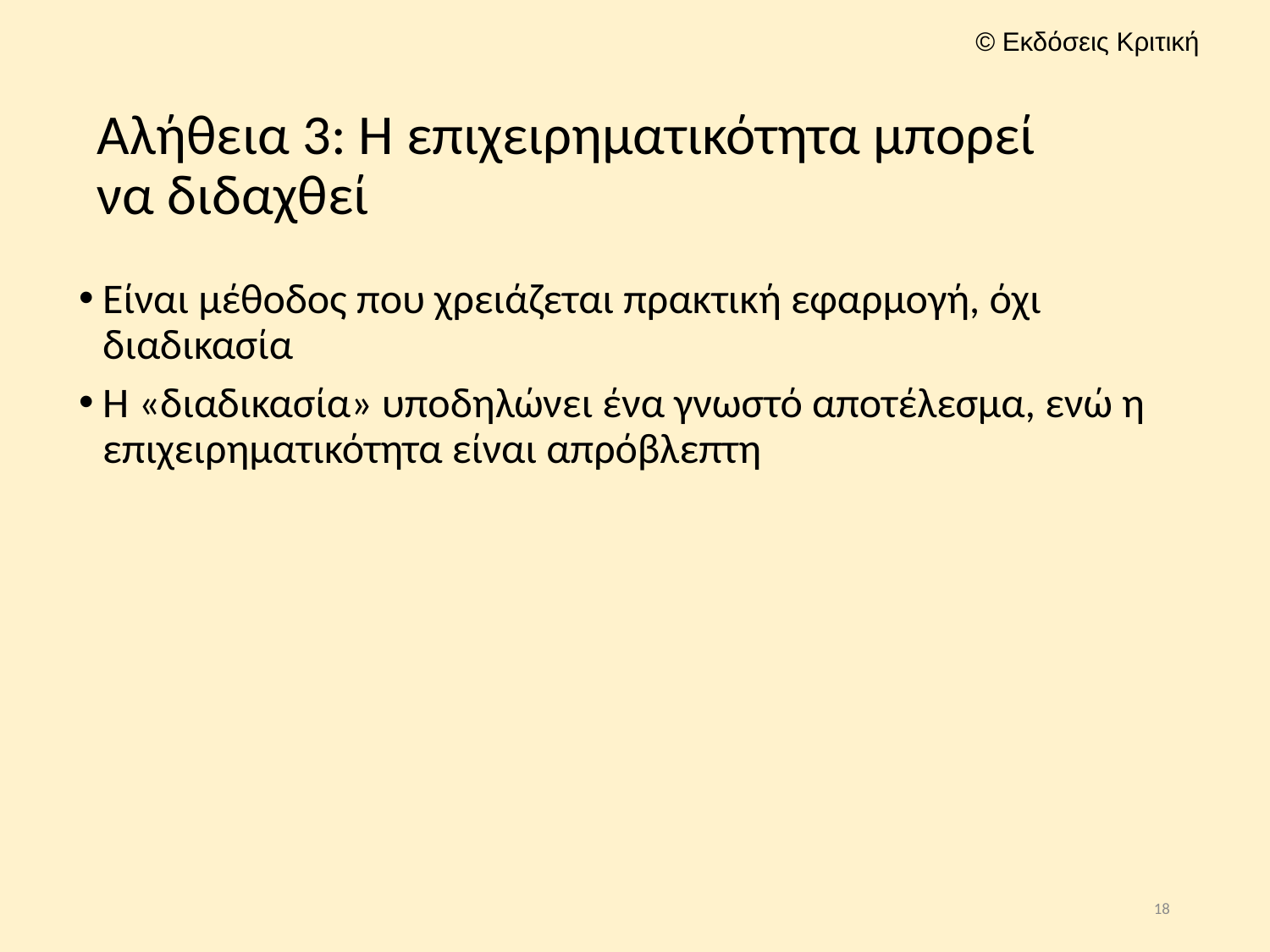

# Αλήθεια 3: Η επιχειρηματικότητα μπορεί να διδαχθεί
Είναι μέθοδος που χρειάζεται πρακτική εφαρμογή, όχι διαδικασία
Η «διαδικασία» υποδηλώνει ένα γνωστό αποτέλεσμα, ενώ η επιχειρηματικότητα είναι απρόβλεπτη

18